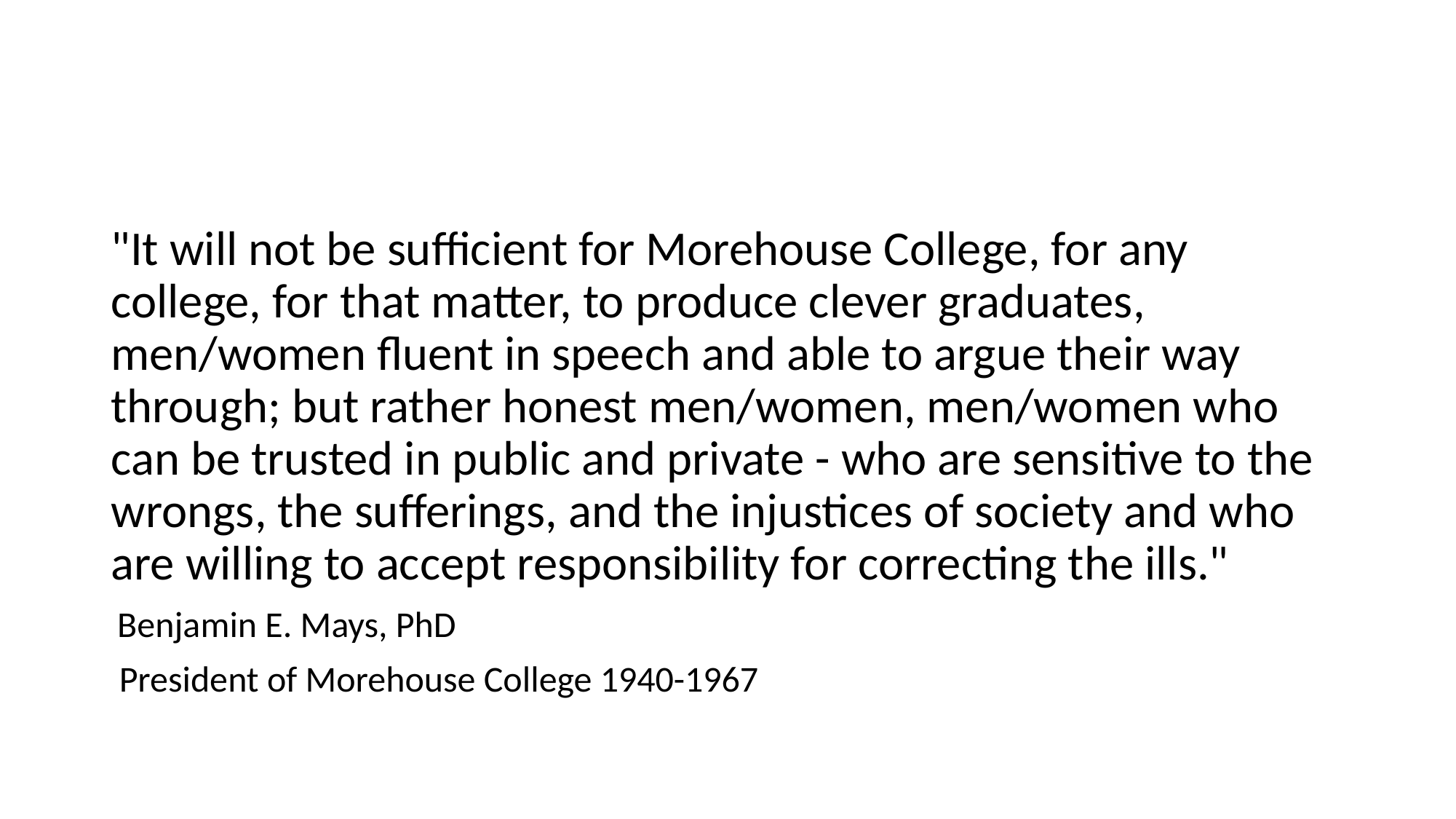

#
"It will not be sufficient for Morehouse College, for any college, for that matter, to produce clever graduates, men/women fluent in speech and able to argue their way through; but rather honest men/women, men/women who can be trusted in public and private - who are sensitive to the wrongs, the sufferings, and the injustices of society and who are willing to accept responsibility for correcting the ills."
 Benjamin E. Mays, PhD
 President of Morehouse College 1940-1967